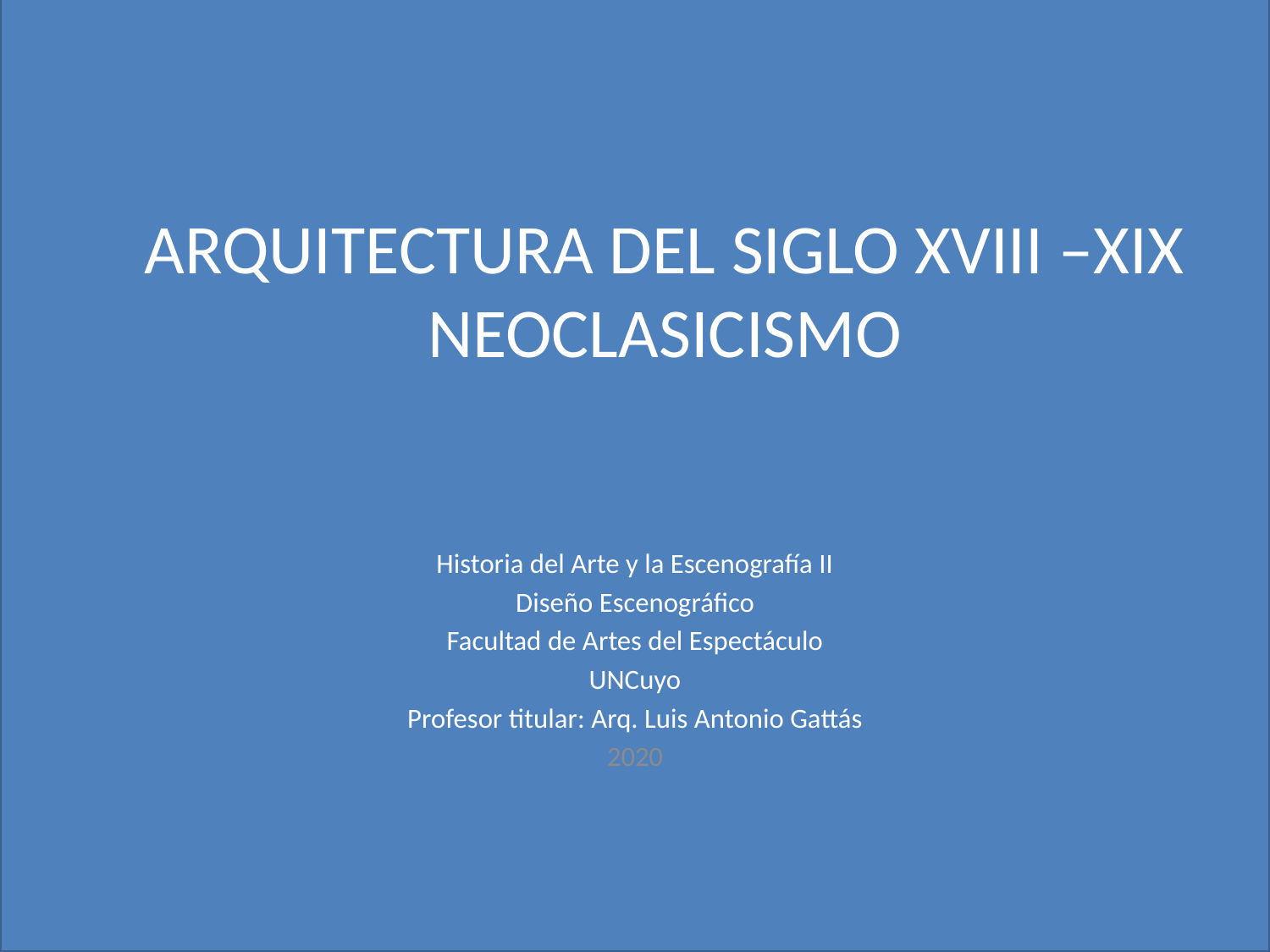

# ARQUITECTURA DEL SIGLO XVIII –XIX NEOCLASICISMO
Historia del Arte y la Escenografía II
Diseño Escenográfico
Facultad de Artes del Espectáculo
UNCuyo
Profesor titular: Arq. Luis Antonio Gattás
2020